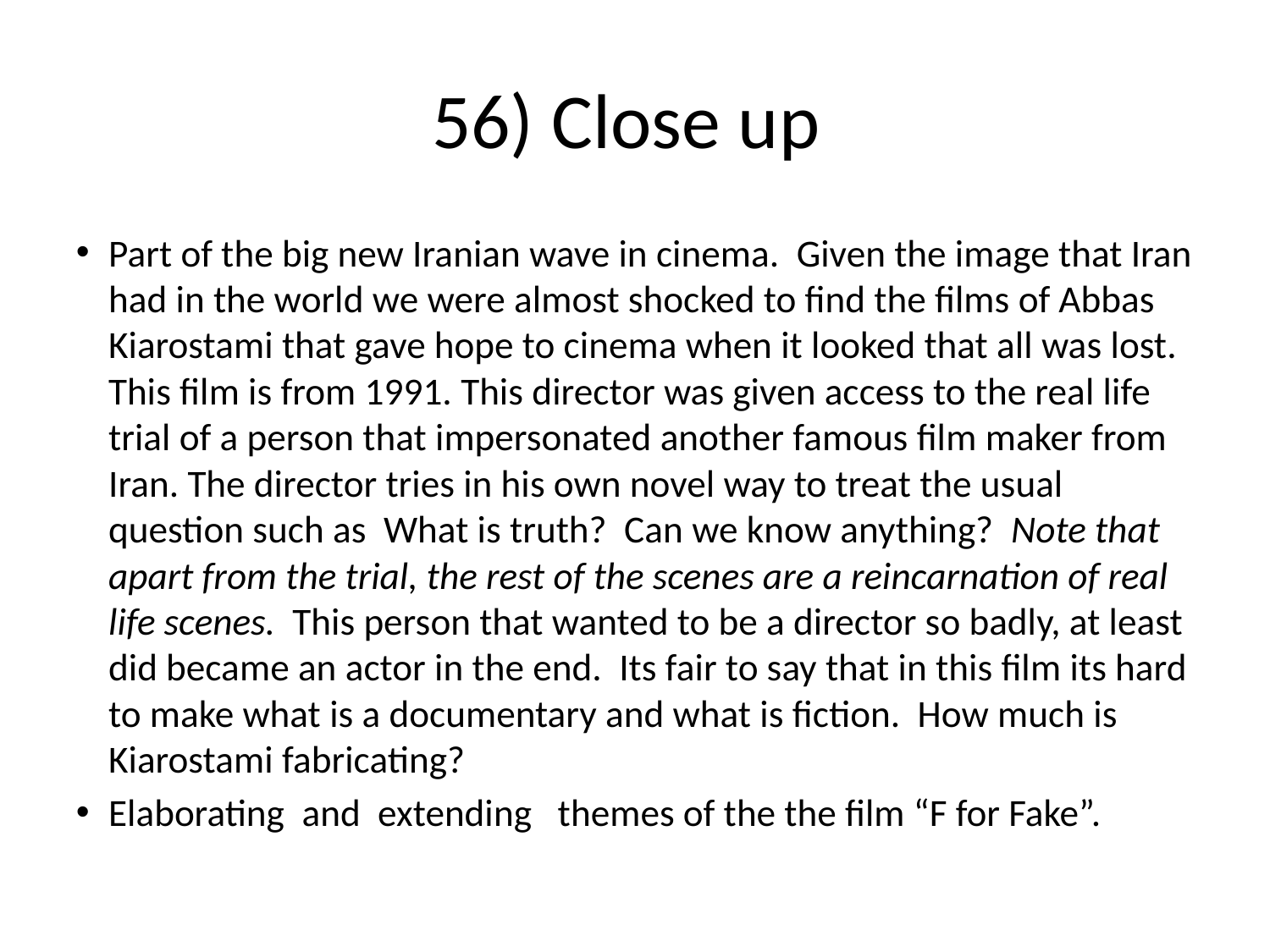

56) Close up
Part of the big new Iranian wave in cinema.  Given the image that Iran had in the world we were almost shocked to find the films of Abbas Kiarostami that gave hope to cinema when it looked that all was lost. This film is from 1991. This director was given access to the real life trial of a person that impersonated another famous film maker from Iran. The director tries in his own novel way to treat the usual question such as  What is truth?  Can we know anything?  Note that apart from the trial, the rest of the scenes are a reincarnation of real life scenes.  This person that wanted to be a director so badly, at least did became an actor in the end.  Its fair to say that in this film its hard to make what is a documentary and what is fiction.  How much is Kiarostami fabricating?
Elaborating  and  extending   themes of the the film “F for Fake”.